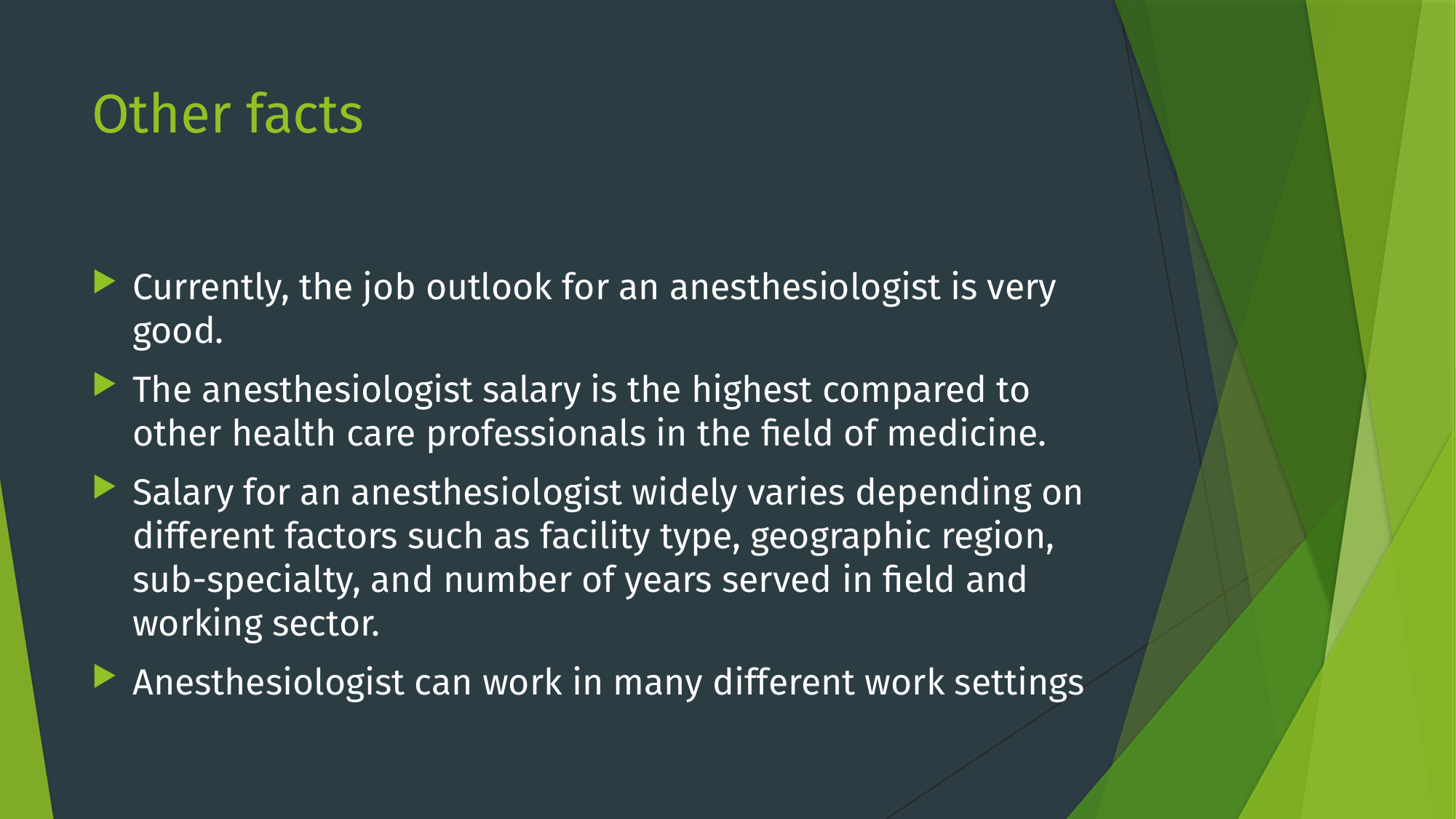

# Other facts
Currently, the job outlook for an anesthesiologist is very good.
The anesthesiologist salary is the highest compared to other health care professionals in the field of medicine.
Salary for an anesthesiologist widely varies depending on different factors such as facility type, geographic region, sub-specialty, and number of years served in field and working sector.
Anesthesiologist can work in many different work settings